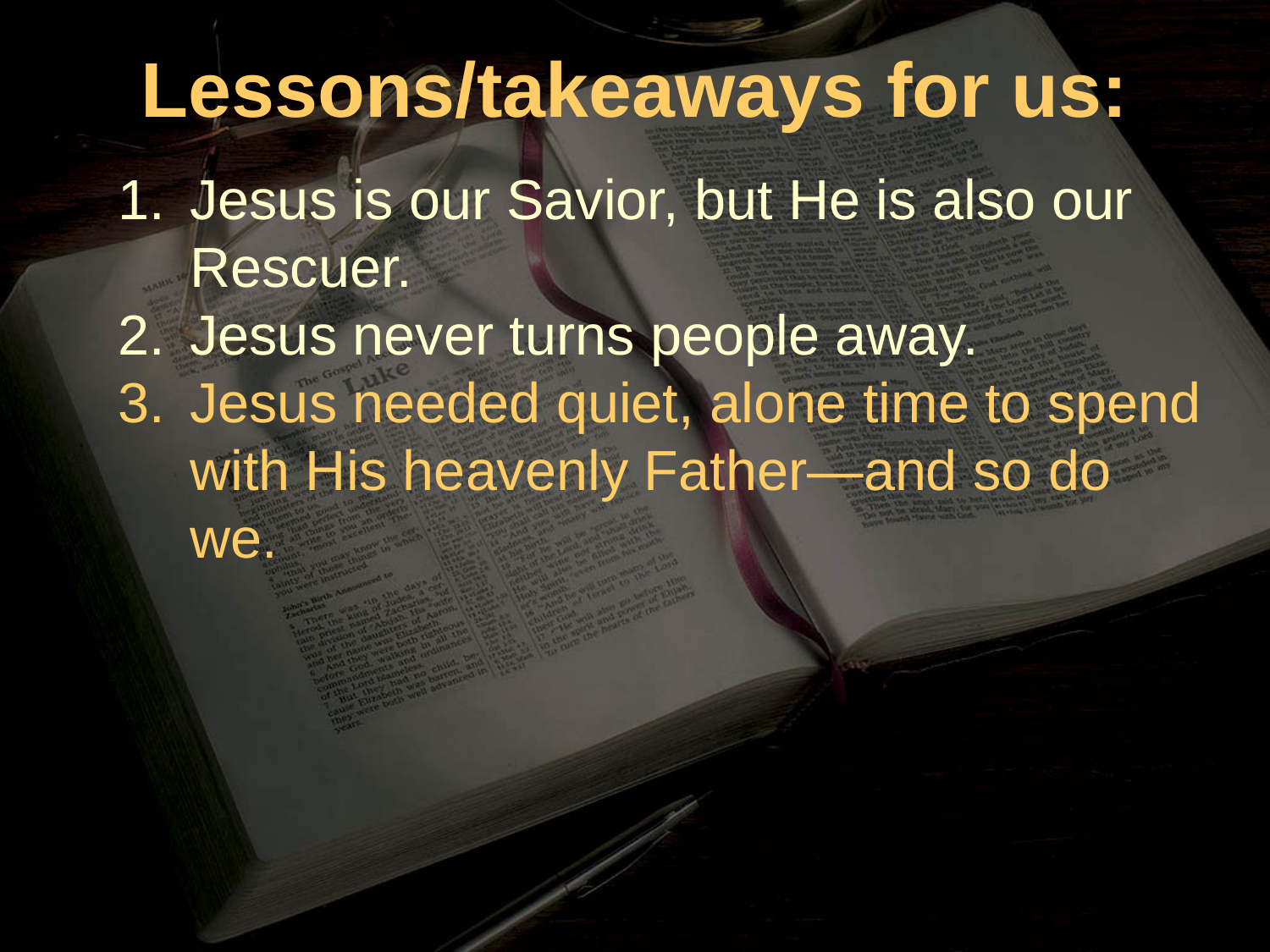

Lessons/takeaways for us:
Jesus is our Savior, but He is also our Rescuer.
Jesus never turns people away.
Jesus needed quiet, alone time to spend with His heavenly Father—and so do we.